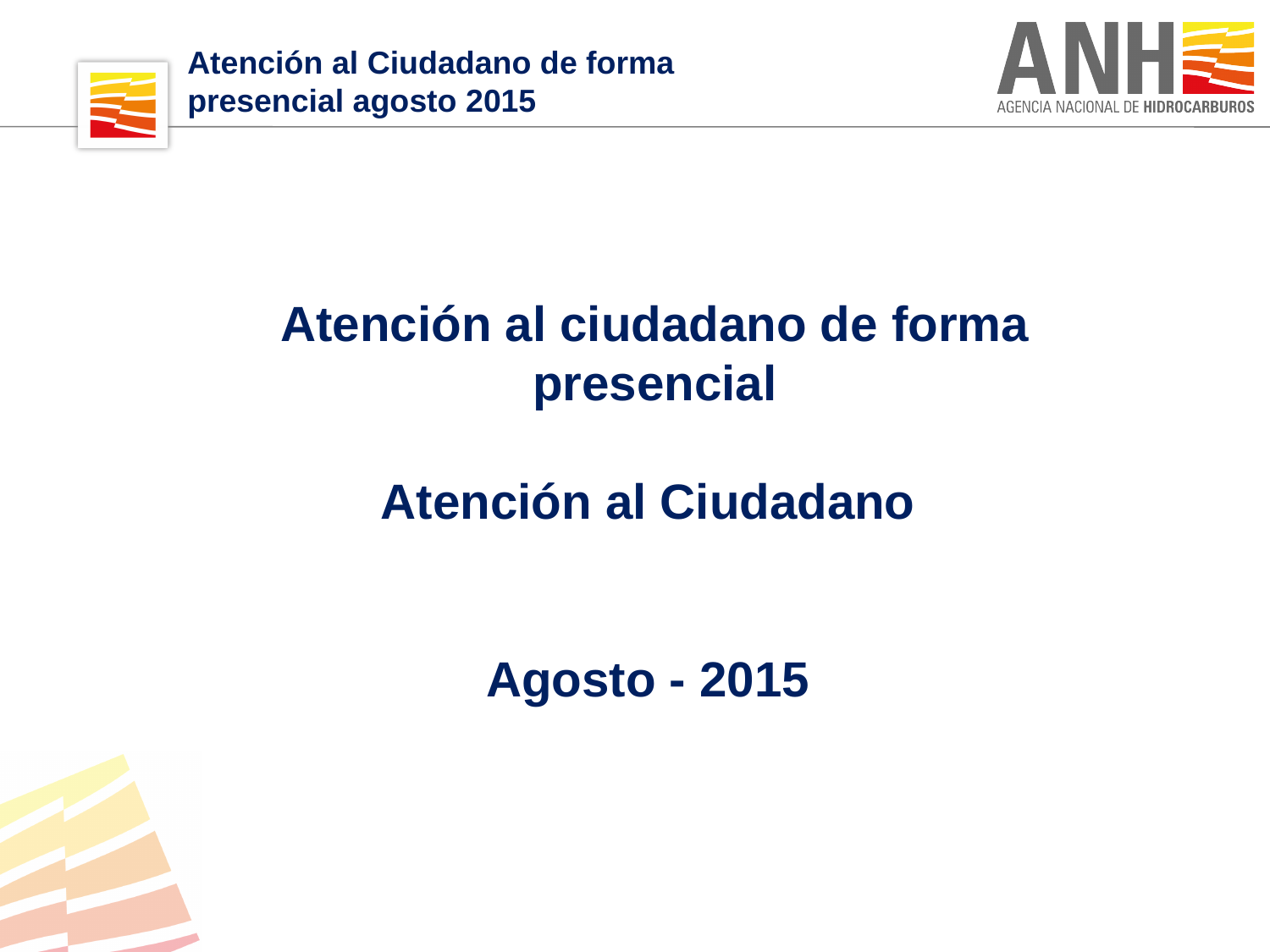

Atención al Ciudadano de forma presencial agosto 2015
Atención al ciudadano de forma presencial

Atención al Ciudadano

Agosto - 2015